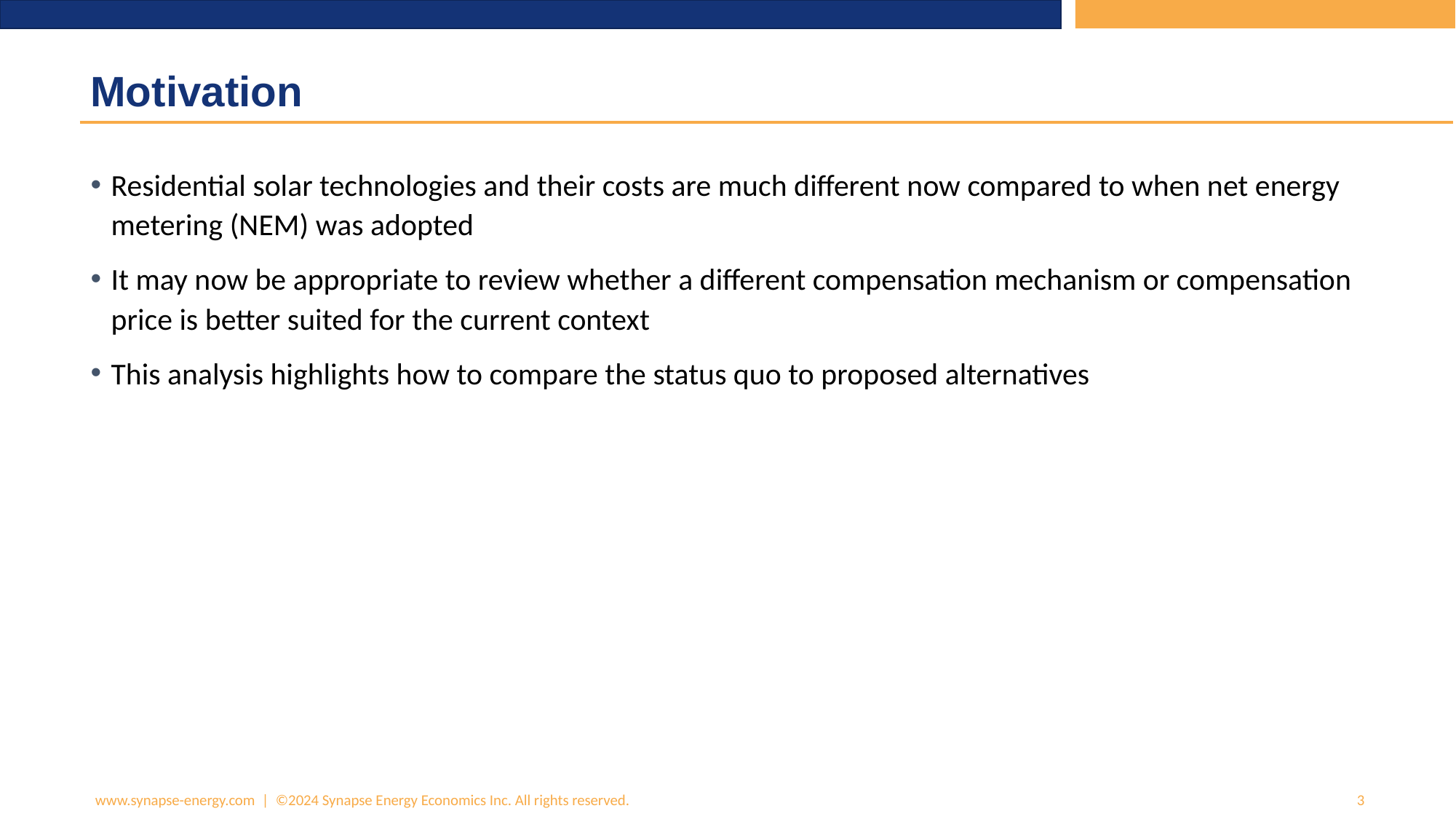

# Motivation
Residential solar technologies and their costs are much different now compared to when net energy metering (NEM) was adopted
It may now be appropriate to review whether a different compensation mechanism or compensation price is better suited for the current context
This analysis highlights how to compare the status quo to proposed alternatives

www.synapse-energy.com  |  ©2024 Synapse Energy Economics Inc. All rights reserved.
3